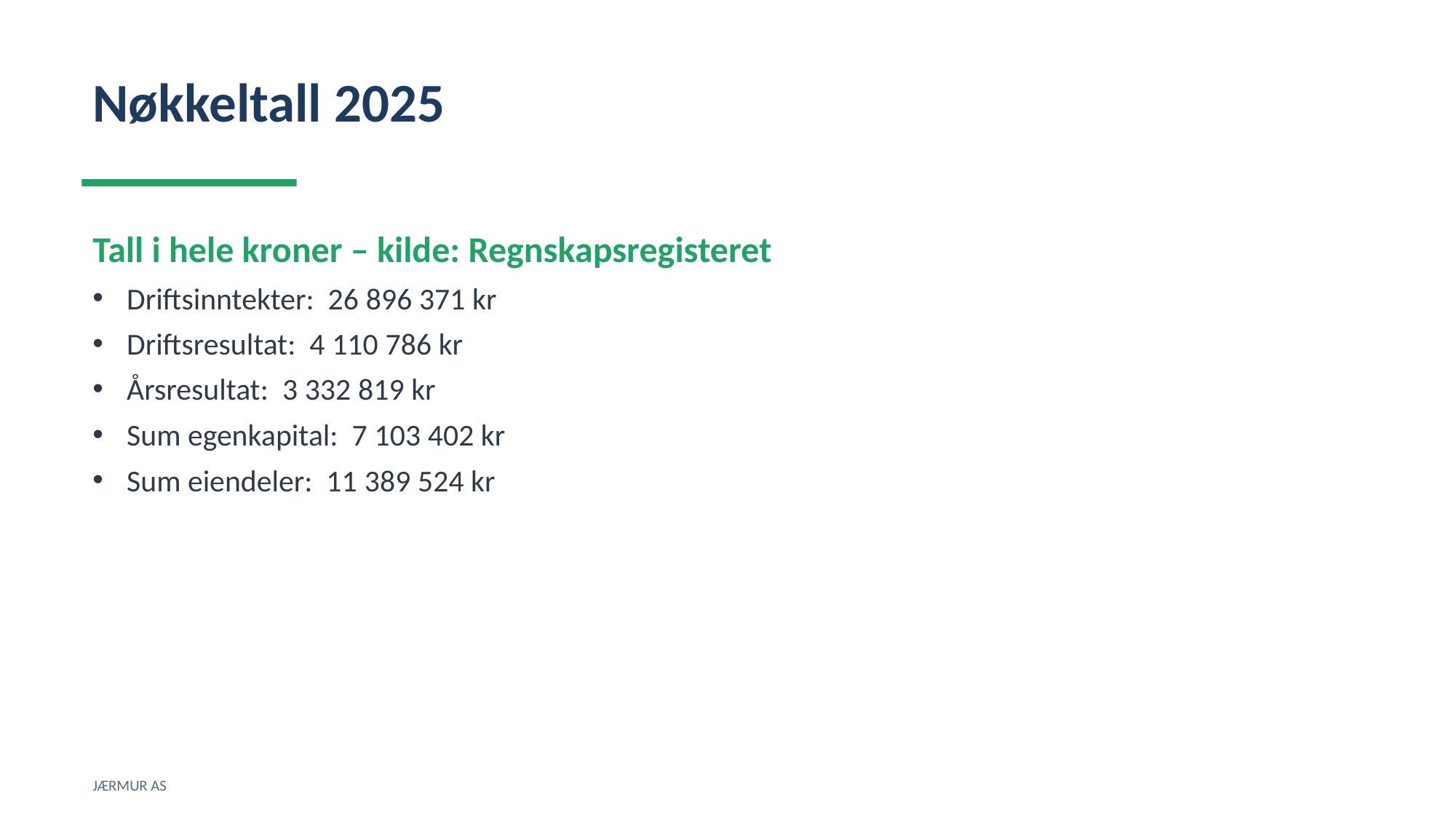

Nøkkeltall 2025

Tall i hele kroner – kilde: Regnskapsregisteret
Driftsinntekter:  26 896 371 kr
Driftsresultat:  4 110 786 kr
Årsresultat:  3 332 819 kr
Sum egenkapital:  7 103 402 kr
Sum eiendeler:  11 389 524 kr
JÆRMUR AS